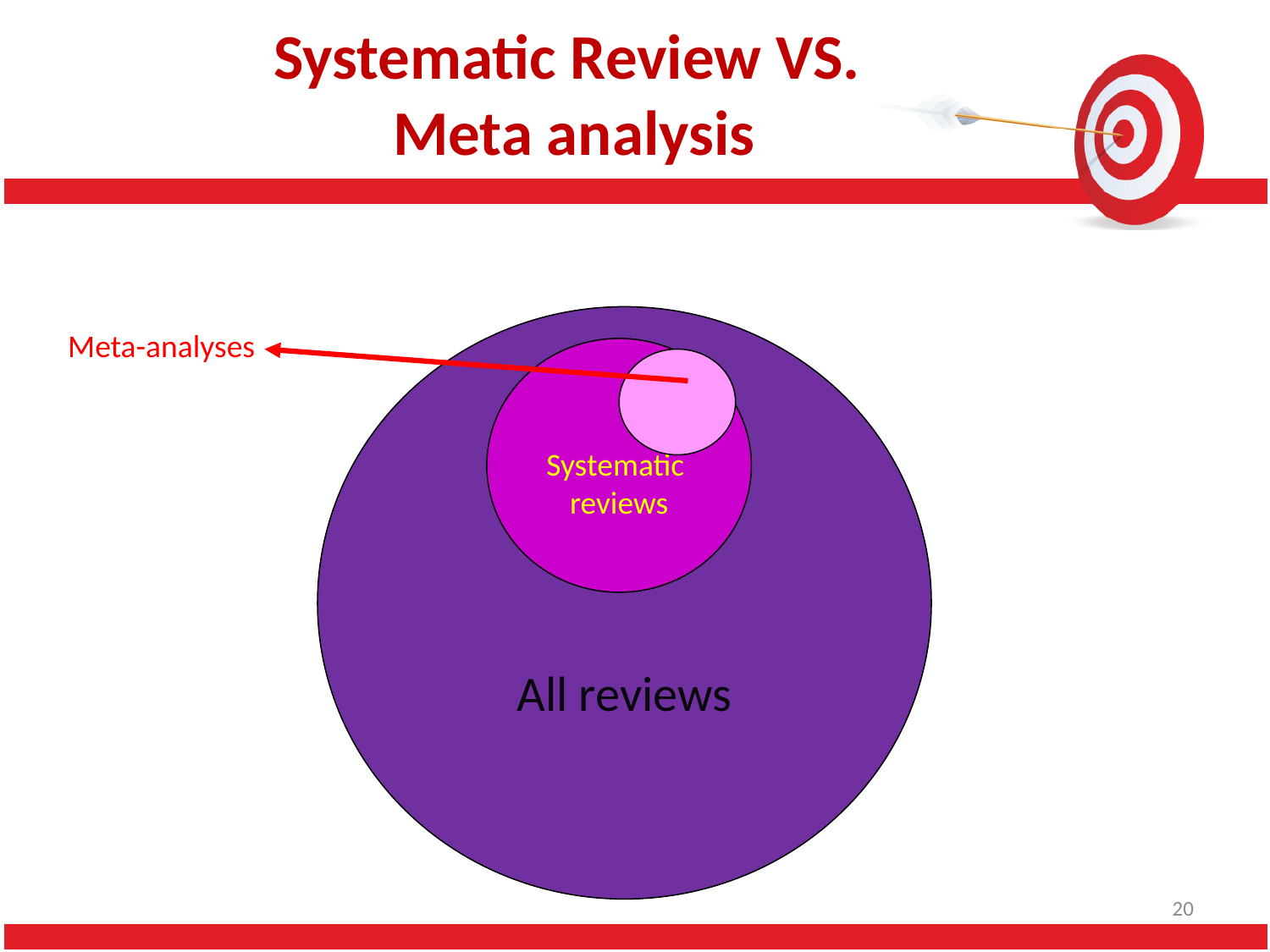

# Systematic Review VS. Meta analysis

All reviews
Meta-analyses

Systematic
reviews

20